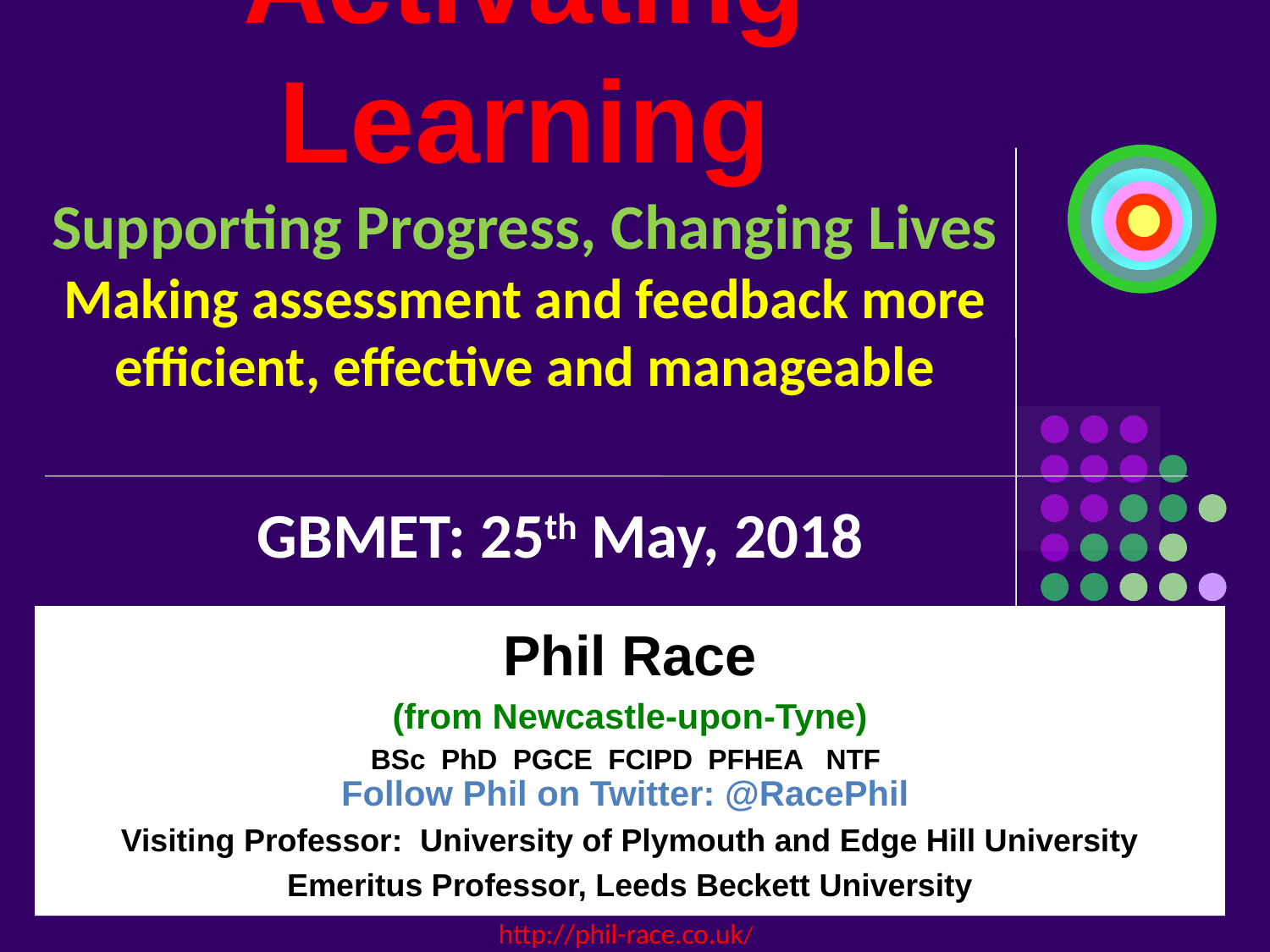

# Activating Learning Supporting Progress, Changing Lives Making assessment and feedback more efficient, effective and manageable

 GBMET: 25th May, 2018
Phil Race
(from Newcastle-upon-Tyne)
BSc  PhD  PGCE  FCIPD  PFHEA   NTF
Follow Phil on Twitter: @RacePhil
Visiting Professor:  University of Plymouth and Edge Hill University
Emeritus Professor, Leeds Beckett University